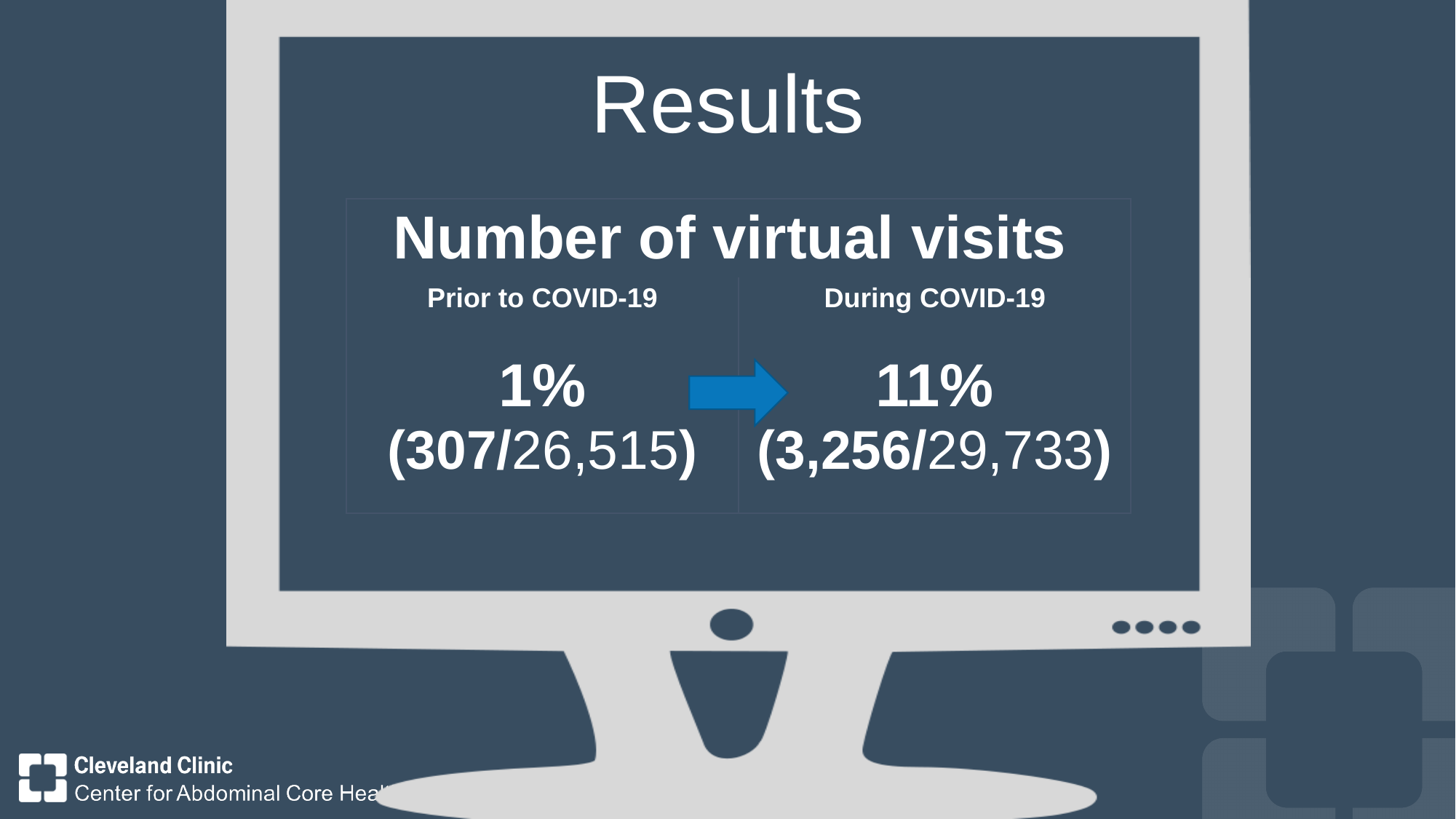

### Chart

| Category |
|---|
# Results
| Number of virtual visits |  |
| --- | --- |
| Prior to COVID-19 | During COVID-19 |
| 1% (307/26,515) | 11% (3,256/29,733) |